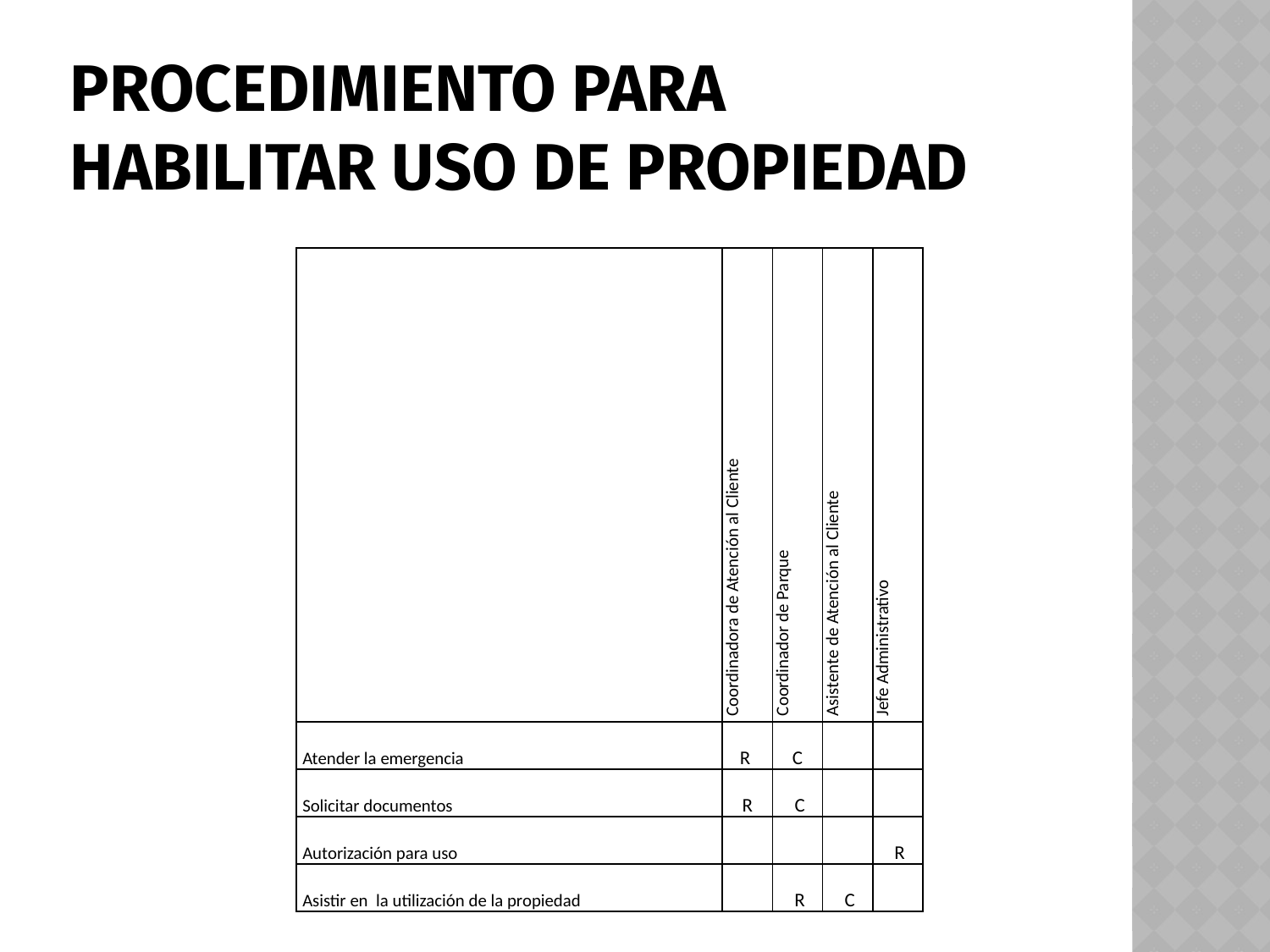

# PROCEDIMIENTO PARA HABILITAR USO DE PROPIEDAD
|  | Coordinadora de Atención al Cliente | Coordinador de Parque | Asistente de Atención al Cliente | Jefe Administrativo |
| --- | --- | --- | --- | --- |
| Atender la emergencia | R | C |  |  |
| Solicitar documentos | R | C |  |  |
| Autorización para uso |  |  |  | R |
| Asistir en la utilización de la propiedad |  | R | C |  |